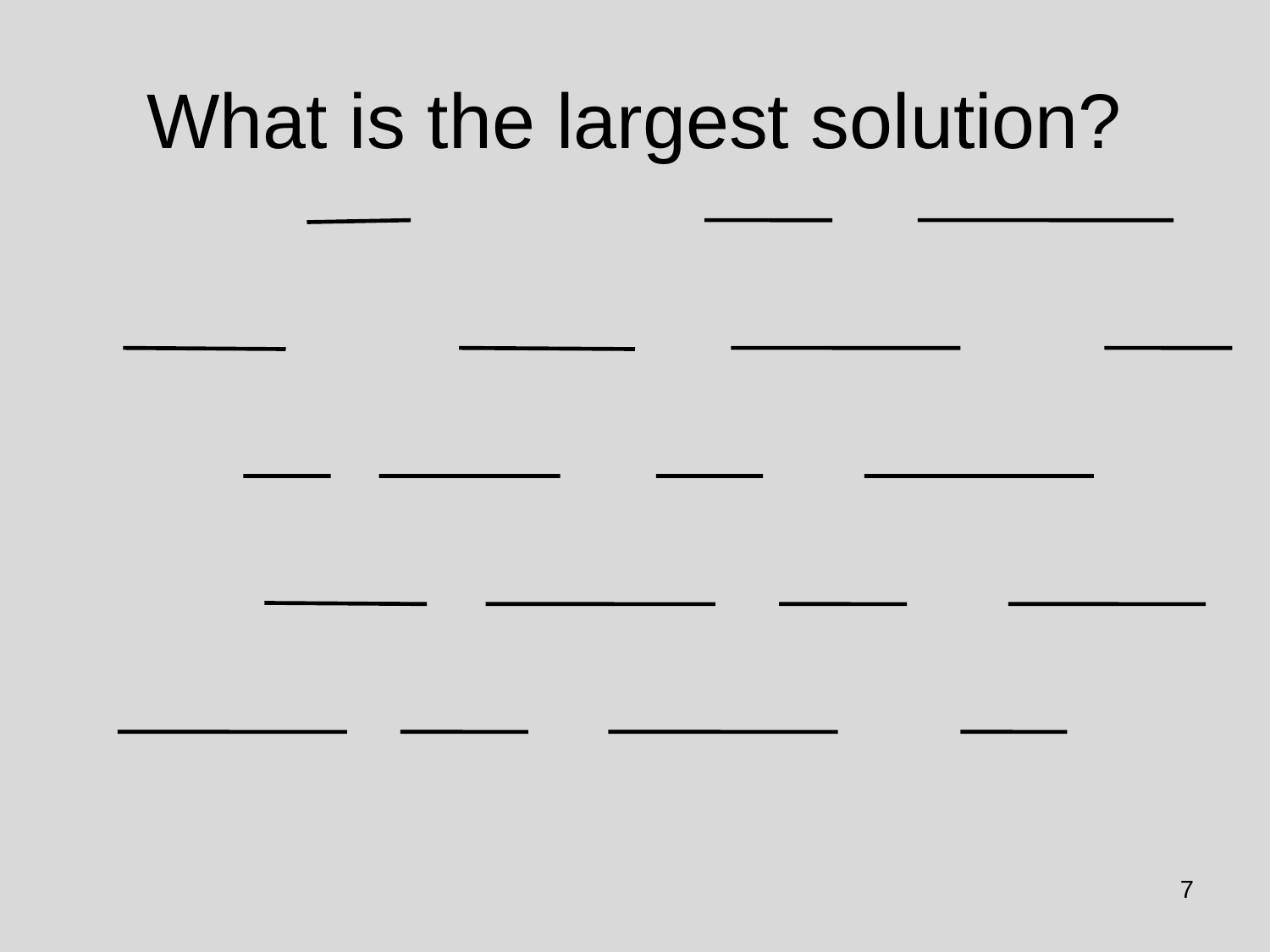

# What is the largest solution?

7